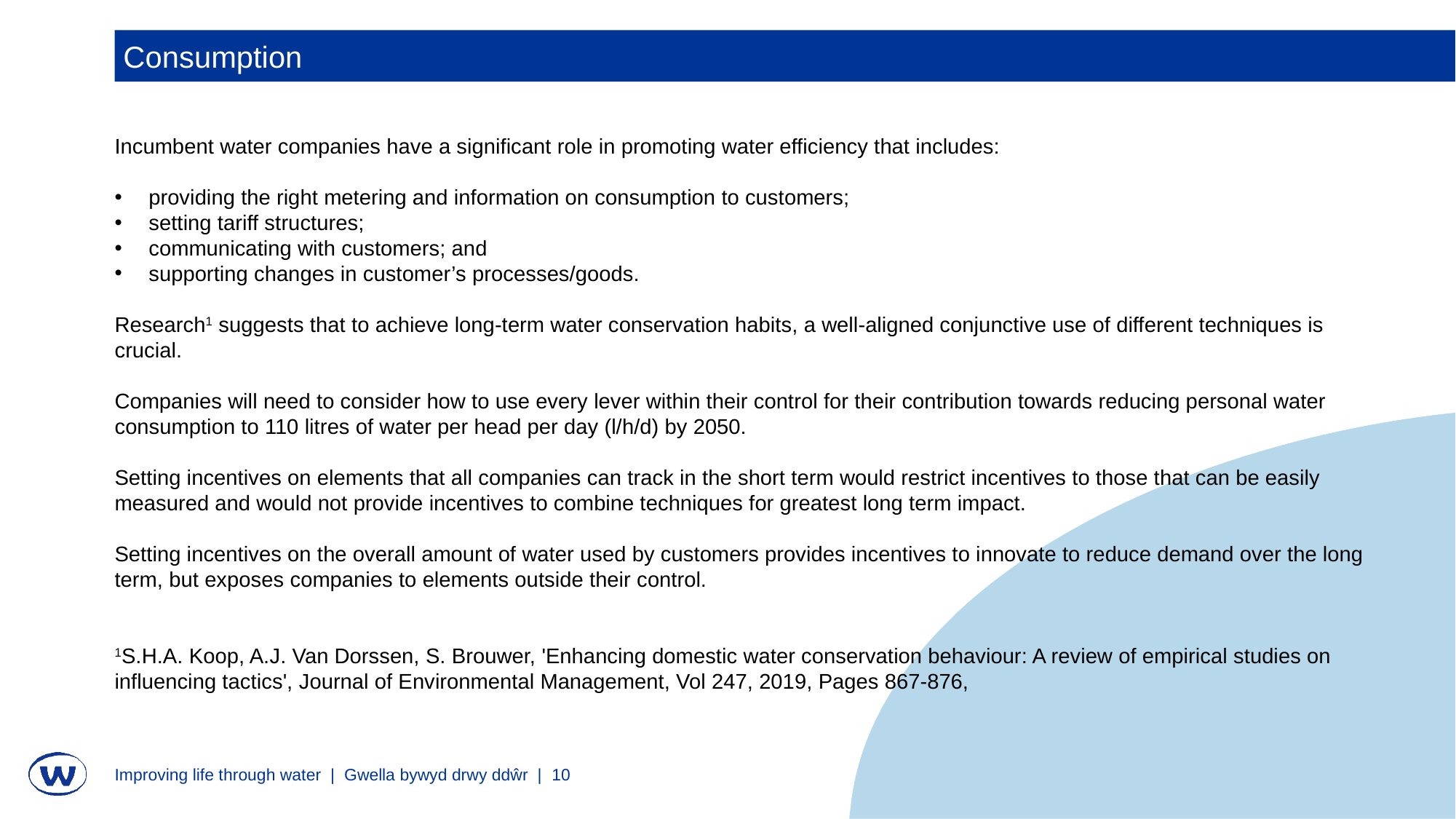

Consumption

Incumbent water companies have a significant role in promoting water efficiency that includes:

providing the right metering and information on consumption to customers;
setting tariff structures;
communicating with customers; and
supporting changes in customer’s processes/goods.

Research1 suggests that to achieve long-term water conservation habits, a well-aligned conjunctive use of different techniques is crucial.

Companies will need to consider how to use every lever within their control for their contribution towards reducing personal water consumption to 110 litres of water per head per day (l/h/d) by 2050.

Setting incentives on elements that all companies can track in the short term would restrict incentives to those that can be easily measured and would not provide incentives to combine techniques for greatest long term impact.

Setting incentives on the overall amount of water used by customers provides incentives to innovate to reduce demand over the long term, but exposes companies to elements outside their control.

1S.H.A. Koop, A.J. Van Dorssen, S. Brouwer, 'Enhancing domestic water conservation behaviour: A review of empirical studies on influencing tactics', Journal of Environmental Management, Vol 247, 2019, Pages 867-876,